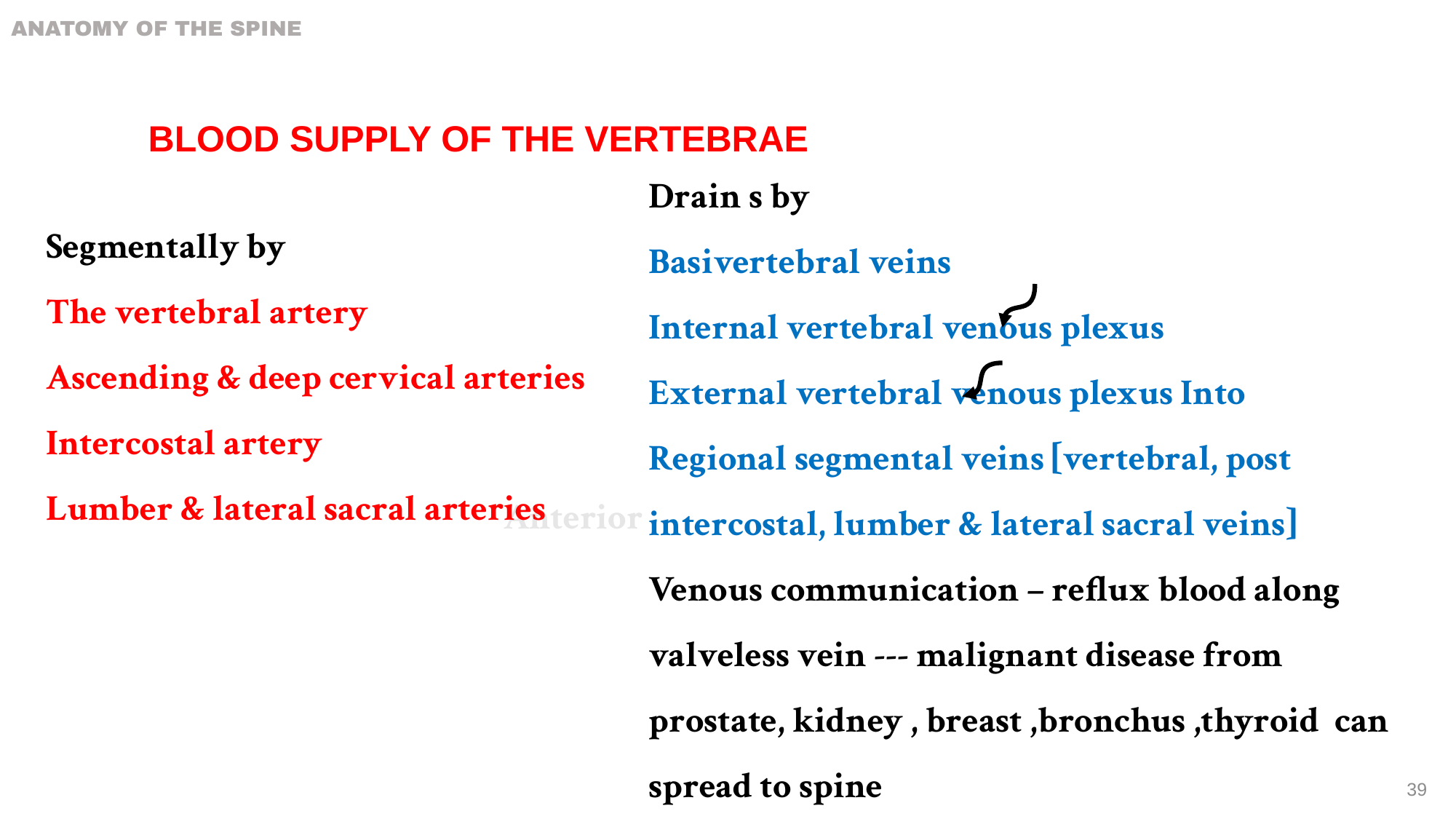

ANATOMY OF THE SPINE
BLOOD SUPPLY OF THE VERTEBRAE
Drain s by
Basivertebral veins
Internal vertebral venous plexus
External vertebral venous plexus Into
Regional segmental veins [vertebral, post intercostal, lumber & lateral sacral veins]
Venous communication – reflux blood along valveless vein --- malignant disease from prostate, kidney , breast ,bronchus ,thyroid  can spread to spine

Segmentally by
The vertebral artery
Ascending & deep cervical arteries
Intercostal artery
Lumber & lateral sacral arteries

Anterior
39